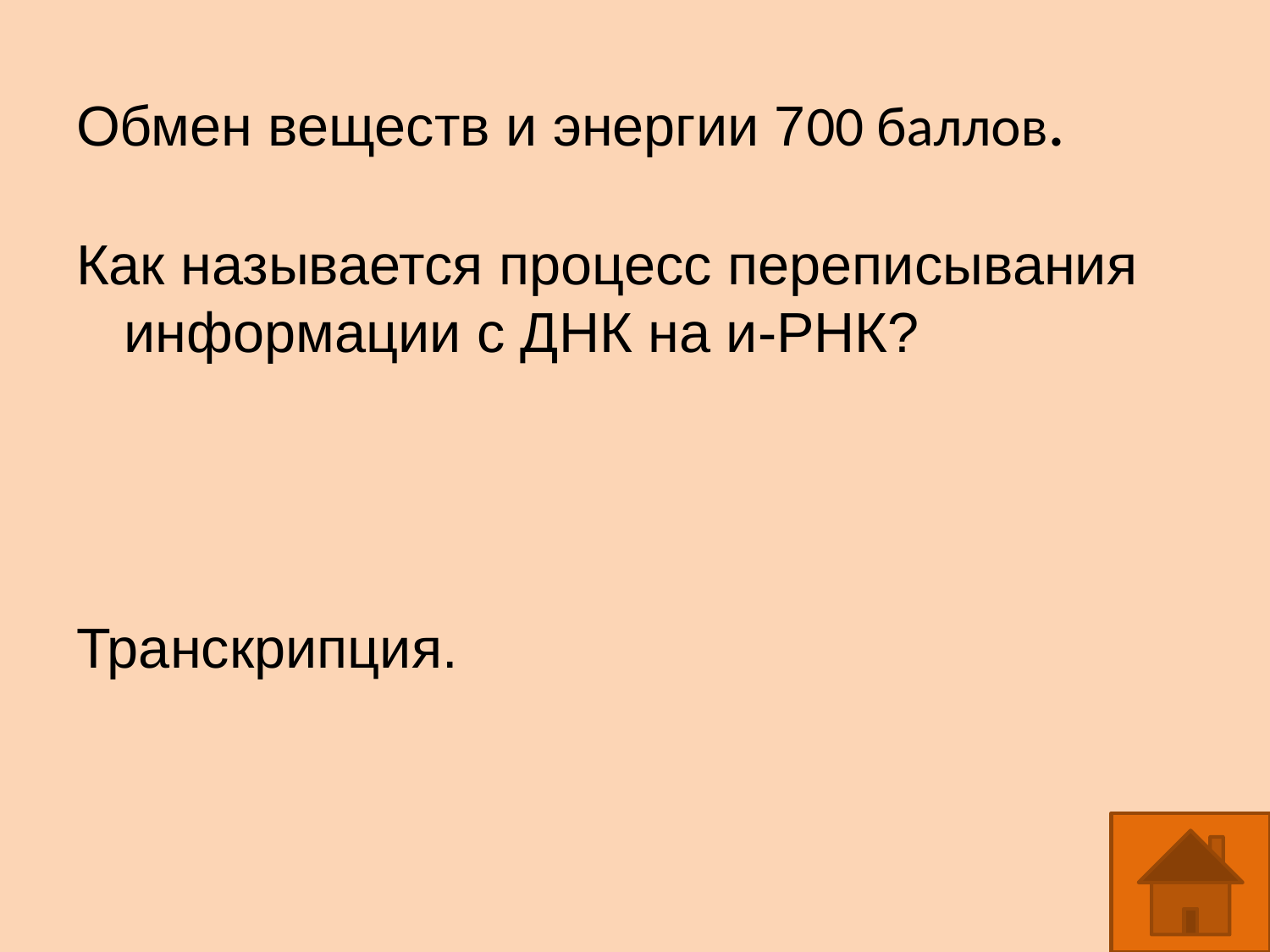

# Обмен веществ и энергии 700 баллов.
Как называется процесс переписывания информации с ДНК на и-РНК?

Транскрипция.